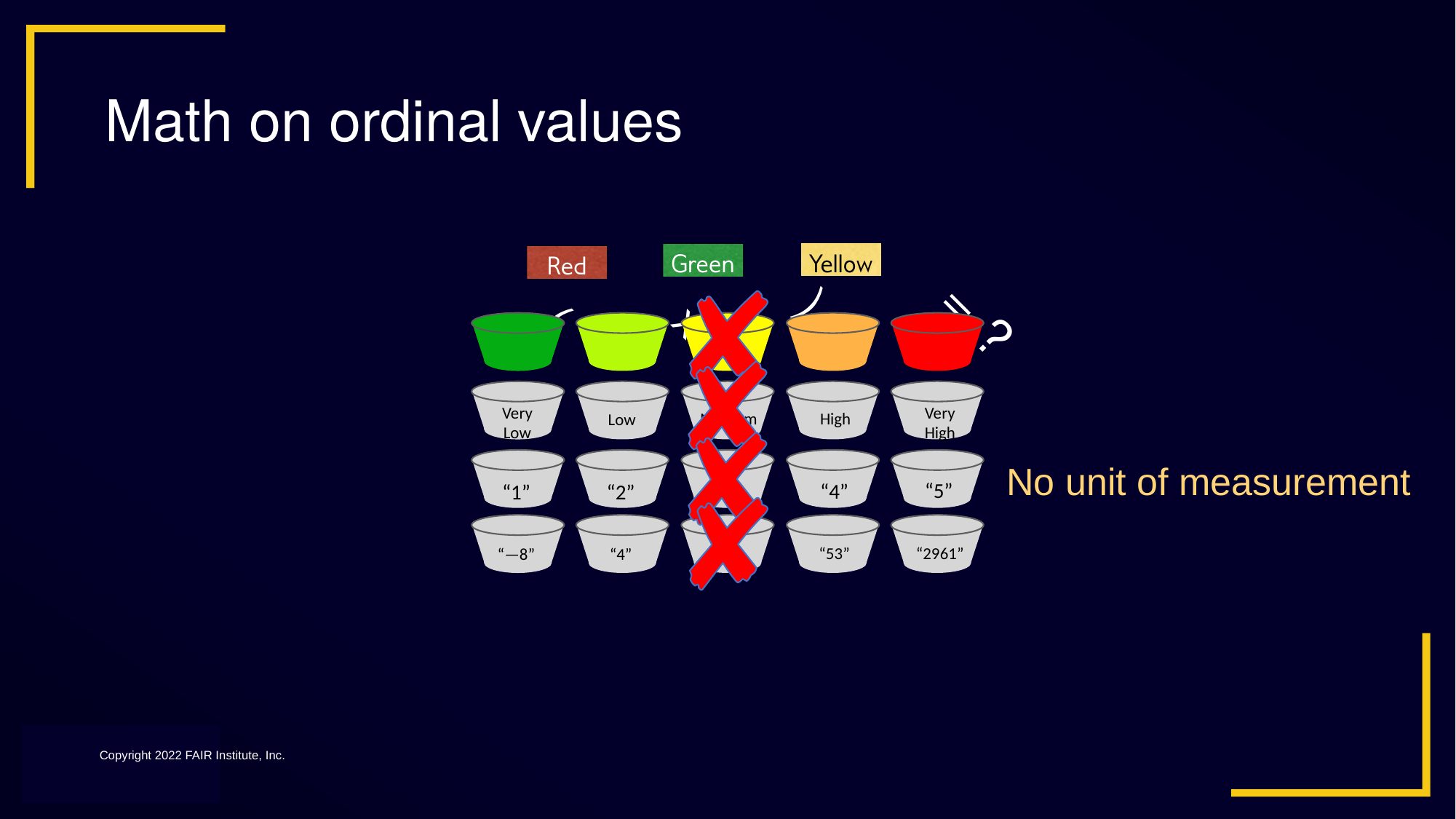

# Math on ordinal values
 = ?
(
x
) /
Yellow

Green

Red

Very Low
Very High
Medium
High
Low

“5”
“3”
“4”
“1”
“2”
No unit of measurement

“28”
“53”
“2961”
“—8”
“4”
8